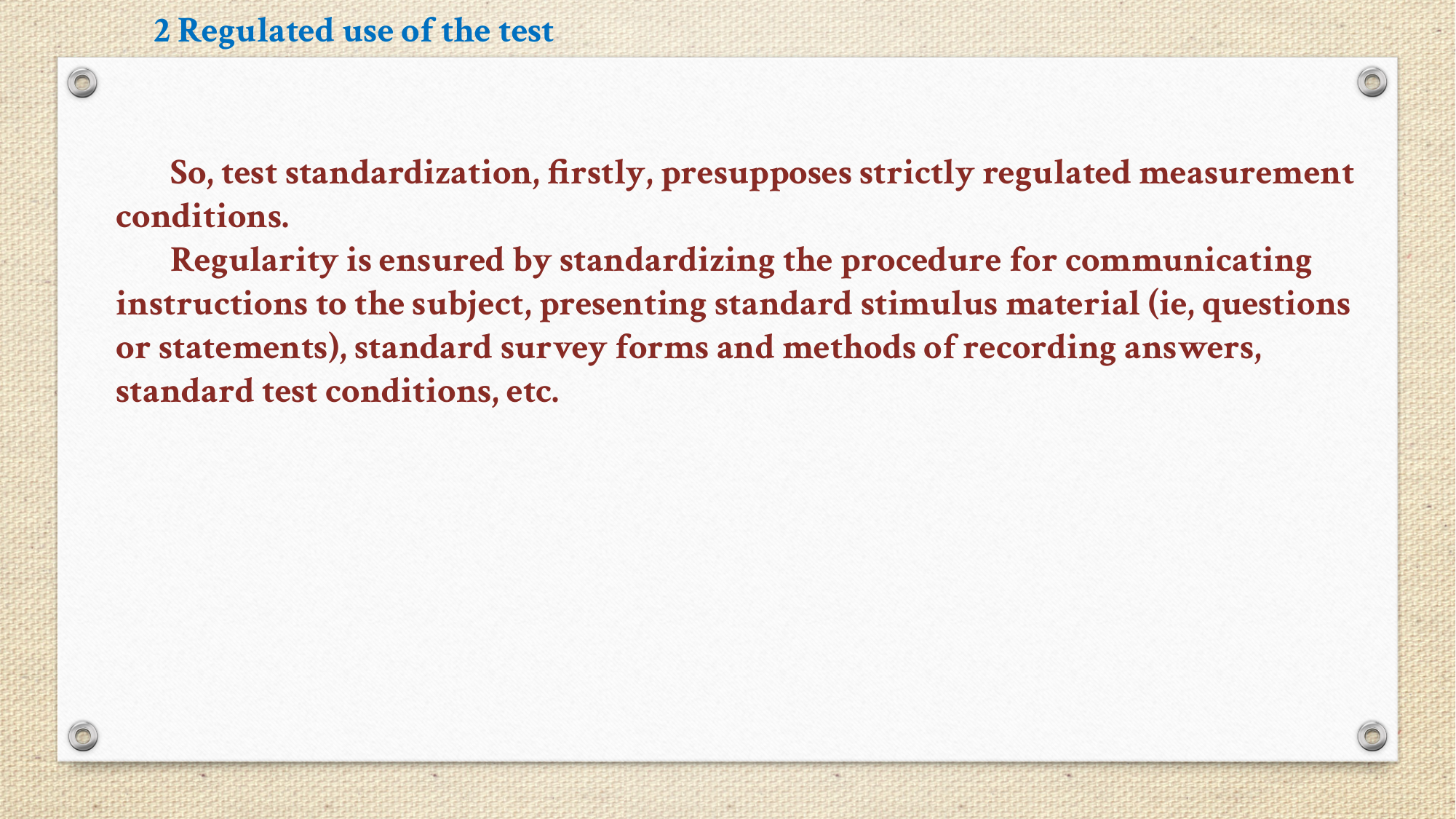

2 Regulated use of the test
So, test standardization, firstly, presupposes strictly regulated measurement conditions.
Regularity is ensured by standardizing the procedure for communicating instructions to the subject, presenting standard stimulus material (ie, questions or statements), standard survey forms and methods of recording answers, standard test conditions, etc.